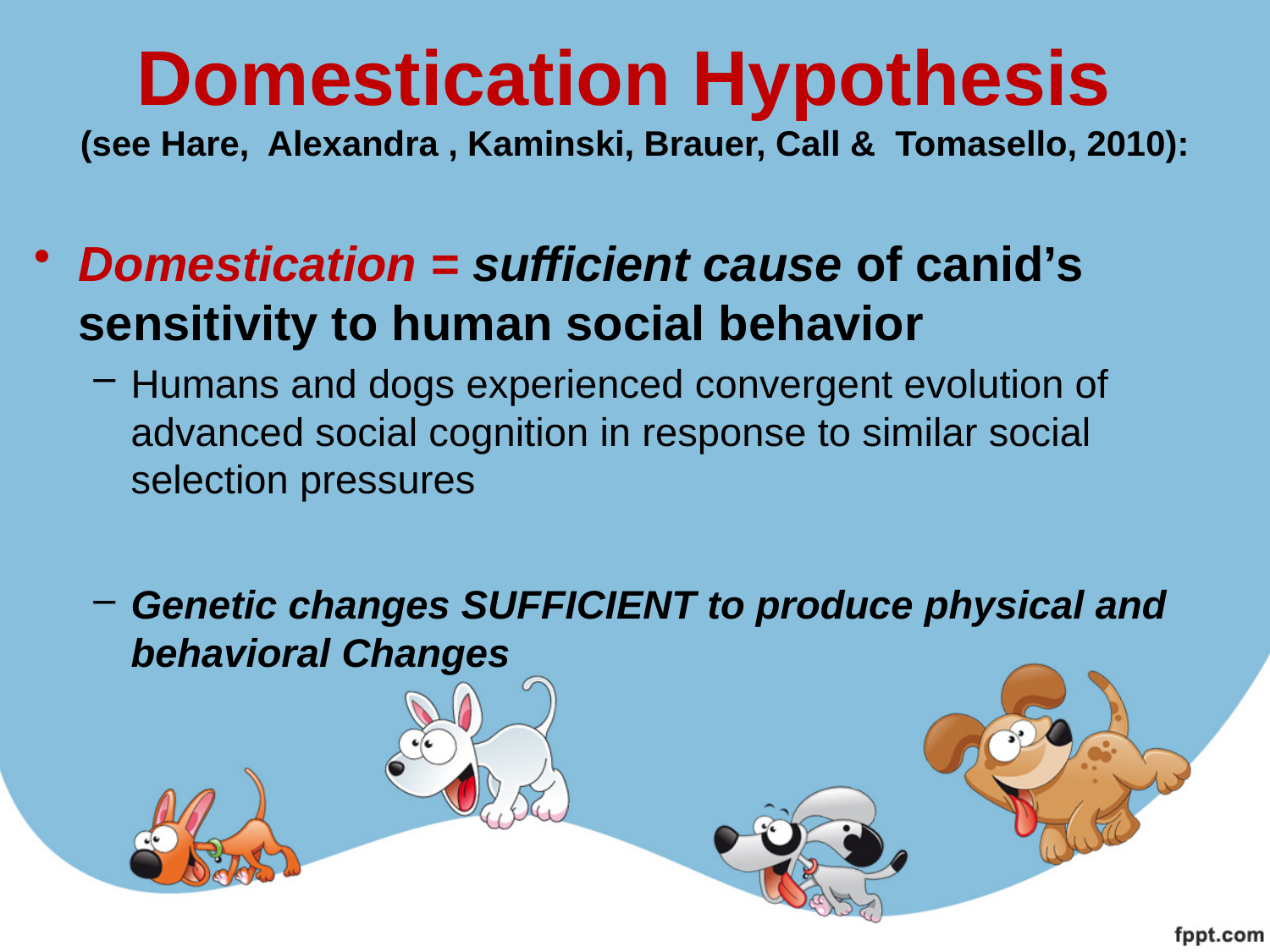

# Domestication Hypothesis (see Hare,  Alexandra , Kaminski, Brauer, Call &  Tomasello, 2010):
Domestication = sufficient cause of canid’s sensitivity to human social behavior
Humans and dogs experienced convergent evolution of advanced social cognition in response to similar social selection pressures

Genetic changes SUFFICIENT to produce physical and behavioral Changes